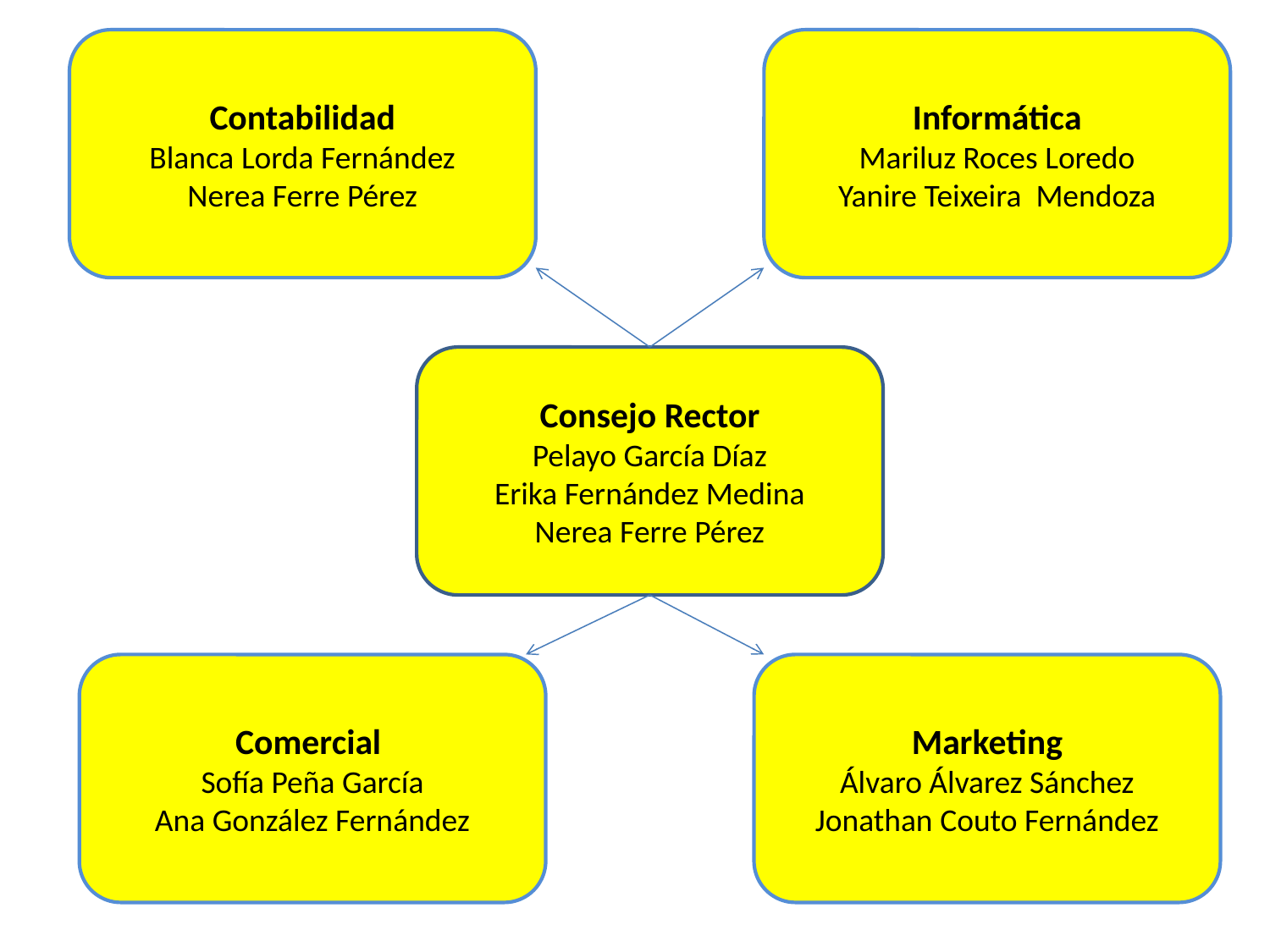

Contabilidad
Blanca Lorda Fernández
Nerea Ferre Pérez
Informática
Mariluz Roces Loredo
Yanire Teixeira  Mendoza
Consejo Rector
Pelayo García Díaz
Erika Fernández Medina
Nerea Ferre Pérez
Comercial
Sofía Peña García
Ana González Fernández
Marketing
Álvaro Álvarez Sánchez
Jonathan Couto Fernández